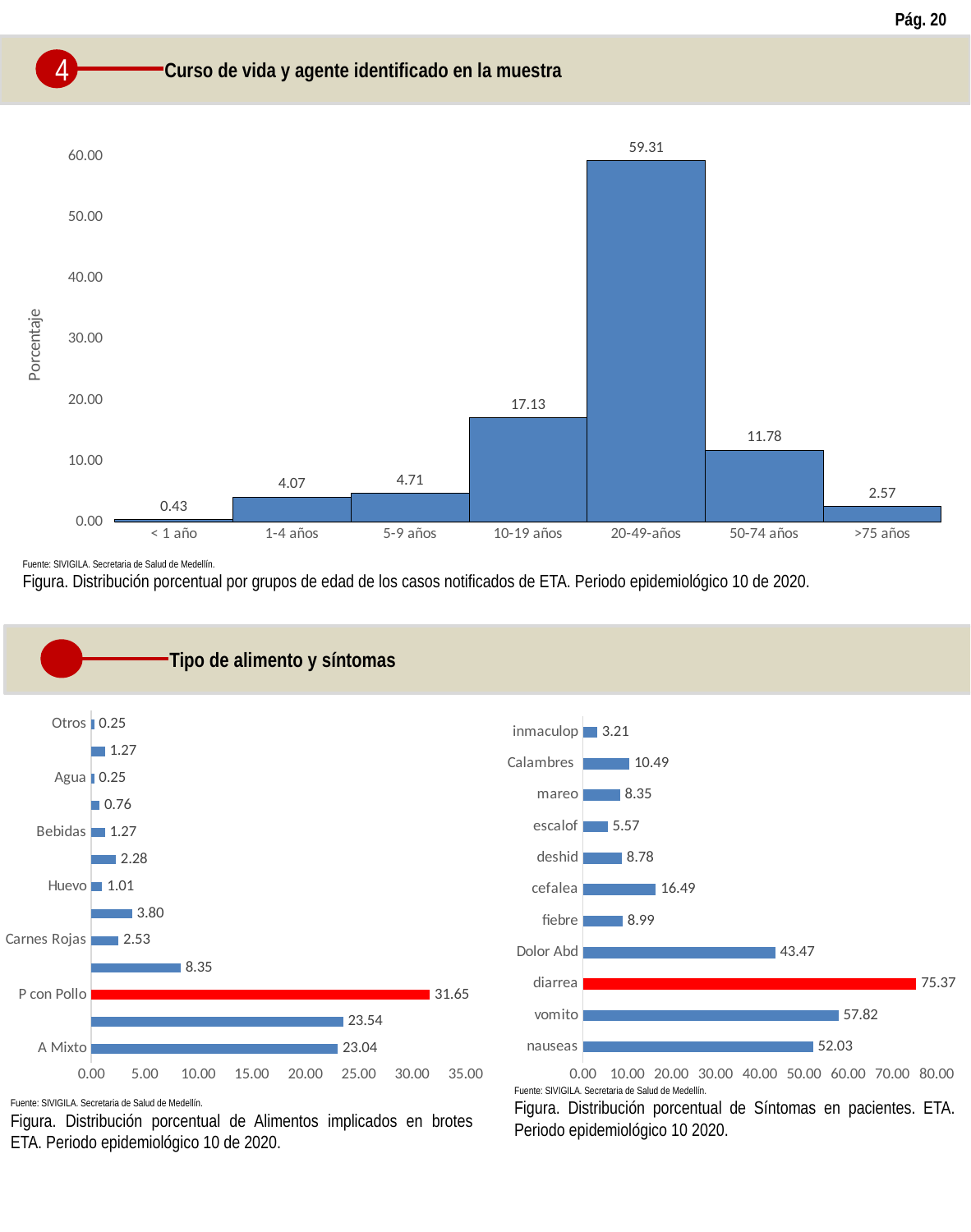

Pág. 20

4
Curso de vida y agente identificado en la muestra

### Chart

| Category |  |
|---|---|
| < 1 año | 0.4282655246252677 |
| 1-4 años | 4.068522483940043 |
| 5-9 años | 4.710920770877944 |
| 10-19 años | 17.130620985010705 |
| 20-49-años | 59.314775160599574 |
| 50-74 años | 11.777301927194861 |
| >75 años | 2.569593147751606 |
Fuente: SIVIGILA. Secretaria de Salud de Medellín.
Figura. Distribución porcentual por grupos de edad de los casos notificados de ETA. Periodo epidemiológico 10 de 2020.

Tipo de alimento y síntomas

### Chart

| Category |  |
|---|---|
| A Mixto | 23.037974683544306 |
| C Rápidas | 23.544303797468356 |
| P con Pollo | 31.645569620253166 |
| P de Mar o Rio | 8.354430379746836 |
| Carnes Rojas | 2.5316455696202533 |
| D Lácteos | 3.79746835443038 |
| Huevo | 1.0126582278481013 |
| Panadería y Repostería  | 2.278481012658228 |
| Bebidas | 1.2658227848101267 |
| Ensaldas y Frutas | 0.7594936708860759 |
| Agua | 0.25316455696202533 |
| Carne Procesada o Embutidos | 1.2658227848101267 |
| Otros | 0.25316455696202533 |

### Chart

| Category |  |
|---|---|
| nauseas | 52.03426124197003 |
| vomito | 57.81584582441114 |
| diarrea | 75.37473233404711 |
| Dolor Abd | 43.46895074946467 |
| fiebre | 8.993576017130621 |
| cefalea | 16.488222698072803 |
| deshid | 8.779443254817988 |
| escalof | 5.567451820128479 |
| mareo | 8.35117773019272 |
| Calambres  | 10.492505353319057 |
| inmaculop | 3.2119914346895073 |
Fuente: SIVIGILA. Secretaria de Salud de Medellín.
Figura. Distribución porcentual de Síntomas en pacientes. ETA. Periodo epidemiológico 10 2020.
Fuente: SIVIGILA. Secretaria de Salud de Medellín.
Figura. Distribución porcentual de Alimentos implicados en brotes ETA. Periodo epidemiológico 10 de 2020.